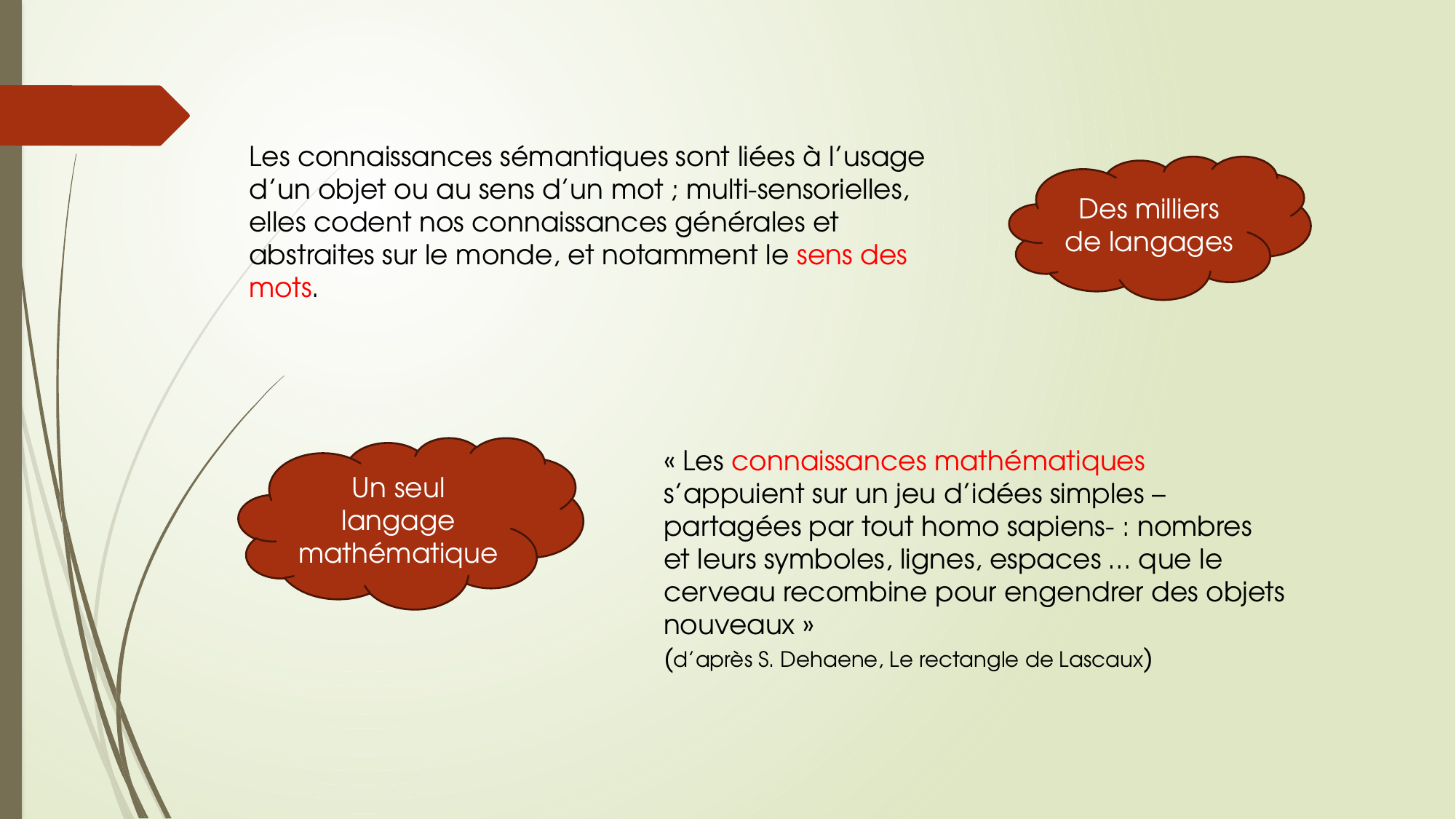

Les connaissances sémantiques sont liées à l’usage d’un objet ou au sens d’un mot ; multi-sensorielles, elles codent nos connaissances générales et abstraites sur le monde, et notamment le sens des mots.
Des milliers de langages
Un seul langage mathématique
« Les connaissances mathématiques s’appuient sur un jeu d’idées simples –partagées par tout homo sapiens- : nombres et leurs symboles, lignes, espaces … que le cerveau recombine pour engendrer des objets nouveaux »
(d’après S. Dehaene, Le rectangle de Lascaux)